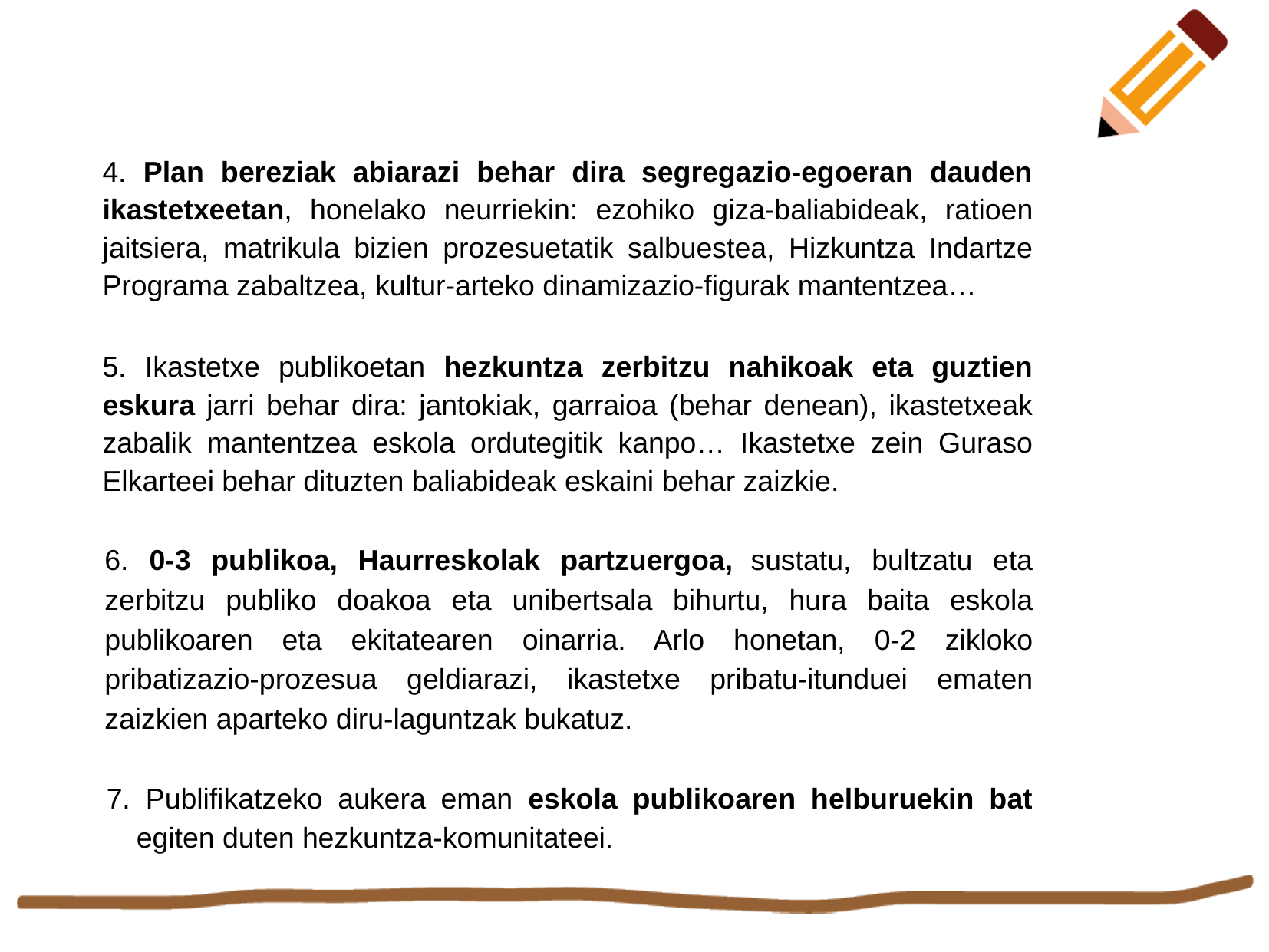

4. Plan bereziak abiarazi behar dira segregazio-egoeran dauden ikastetxeetan, honelako neurriekin: ezohiko giza-baliabideak, ratioen jaitsiera, matrikula bizien prozesuetatik salbuestea, Hizkuntza Indartze Programa zabaltzea, kultur-arteko dinamizazio-figurak mantentzea…
5. Ikastetxe publikoetan hezkuntza zerbitzu nahikoak eta guztien eskura jarri behar dira: jantokiak, garraioa (behar denean), ikastetxeak zabalik mantentzea eskola ordutegitik kanpo… Ikastetxe zein Guraso Elkarteei behar dituzten baliabideak eskaini behar zaizkie.

6. 0-3 publikoa, Haurreskolak partzuergoa, sustatu, bultzatu eta zerbitzu publiko doakoa eta unibertsala bihurtu, hura baita eskola publikoaren eta ekitatearen oinarria. Arlo honetan, 0-2 zikloko pribatizazio-prozesua geldiarazi, ikastetxe pribatu-itunduei ematen zaizkien aparteko diru-laguntzak bukatuz.

 7. Publifikatzeko aukera eman eskola publikoaren helburuekin bat egiten duten hezkuntza-komunitateei.